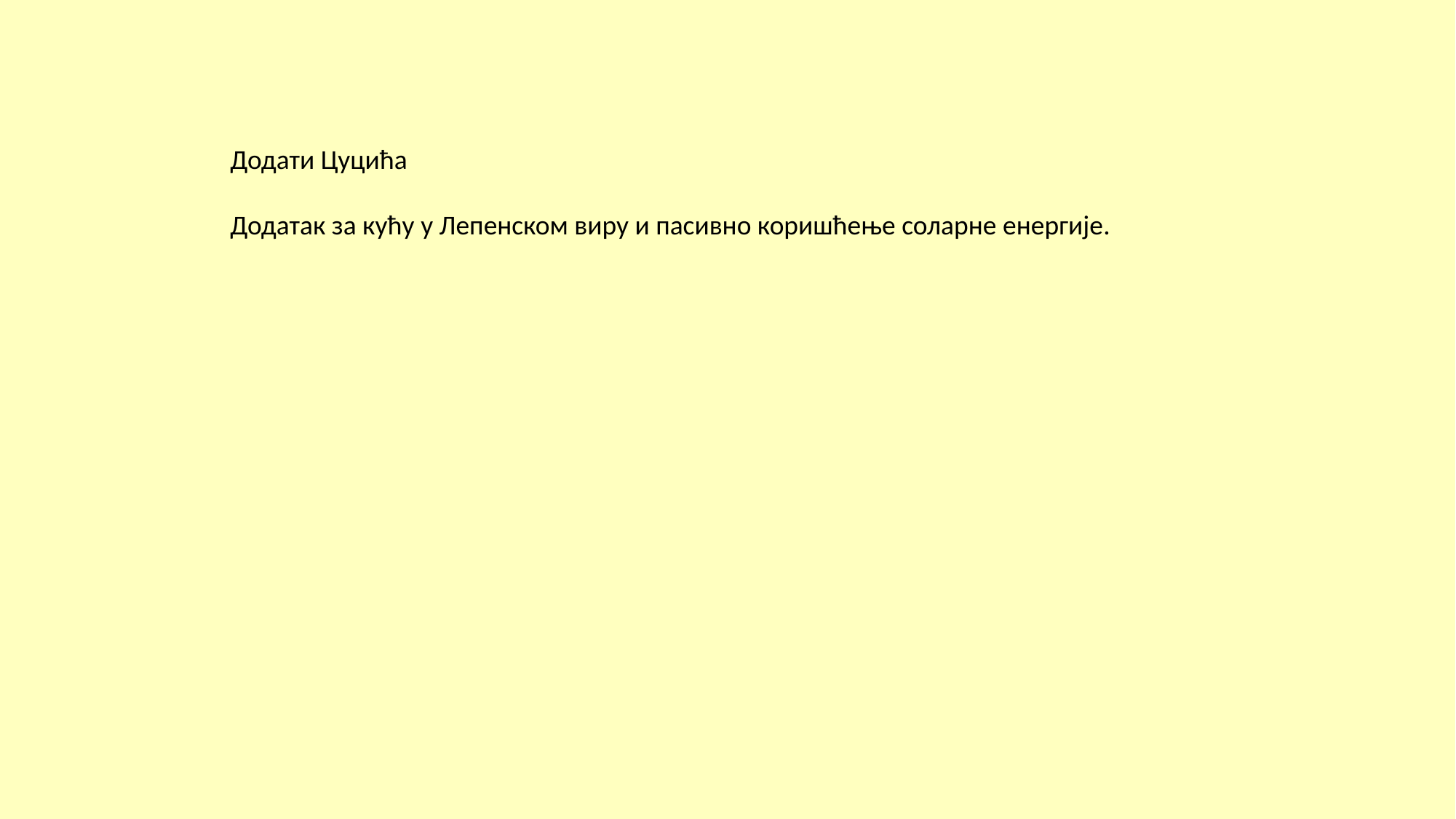

Додати Цуцића

Додатак за кућу у Лепенском виру и пасивно коришћење соларне енергије.